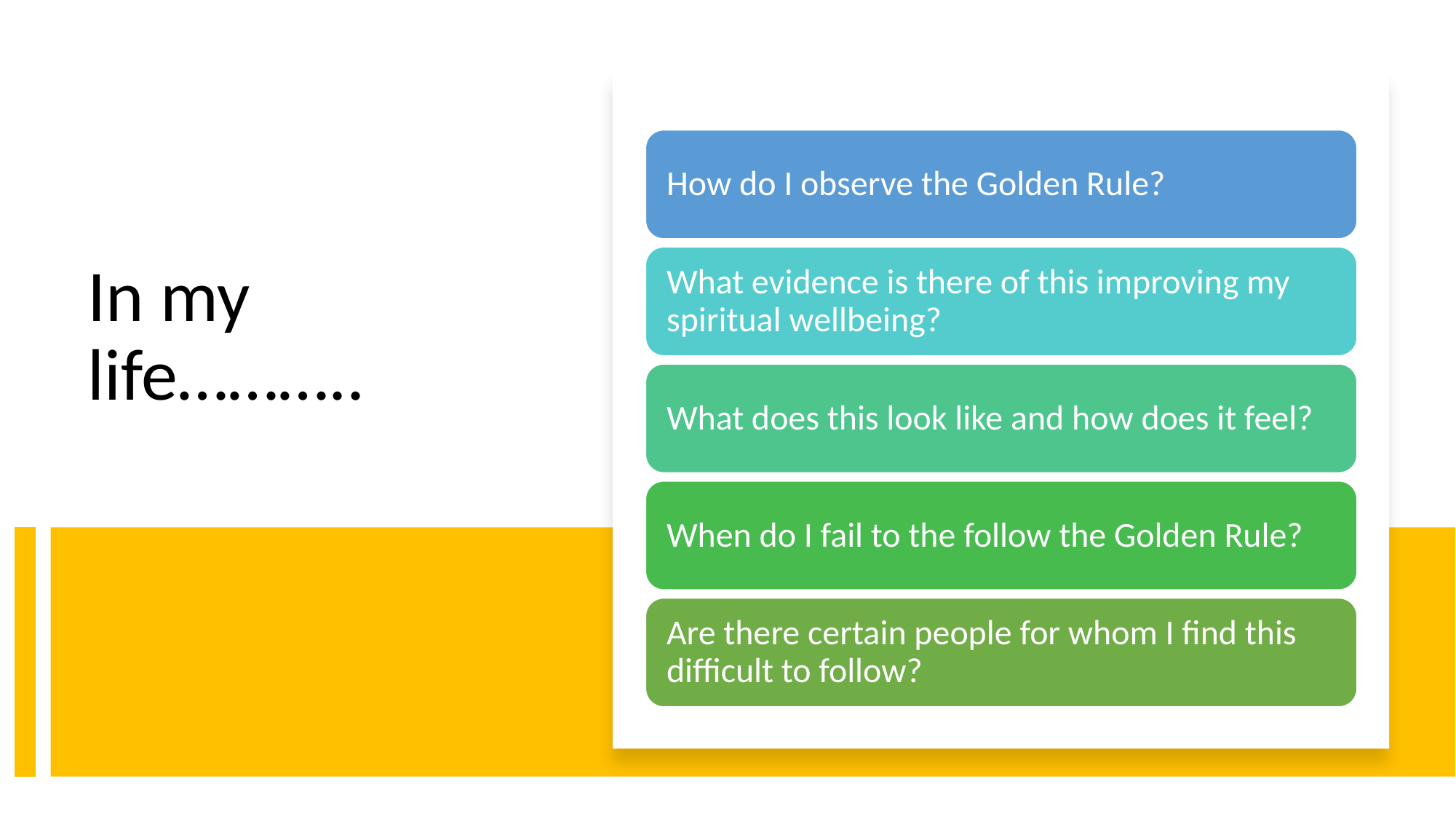

How do I observe the Golden Rule?
What evidence is there of this improving my spiritual wellbeing?
What does this look like and how does it feel?
When do I fail to the follow the Golden Rule?
Are there certain people for whom I find this difficult to follow?
# In my life………..